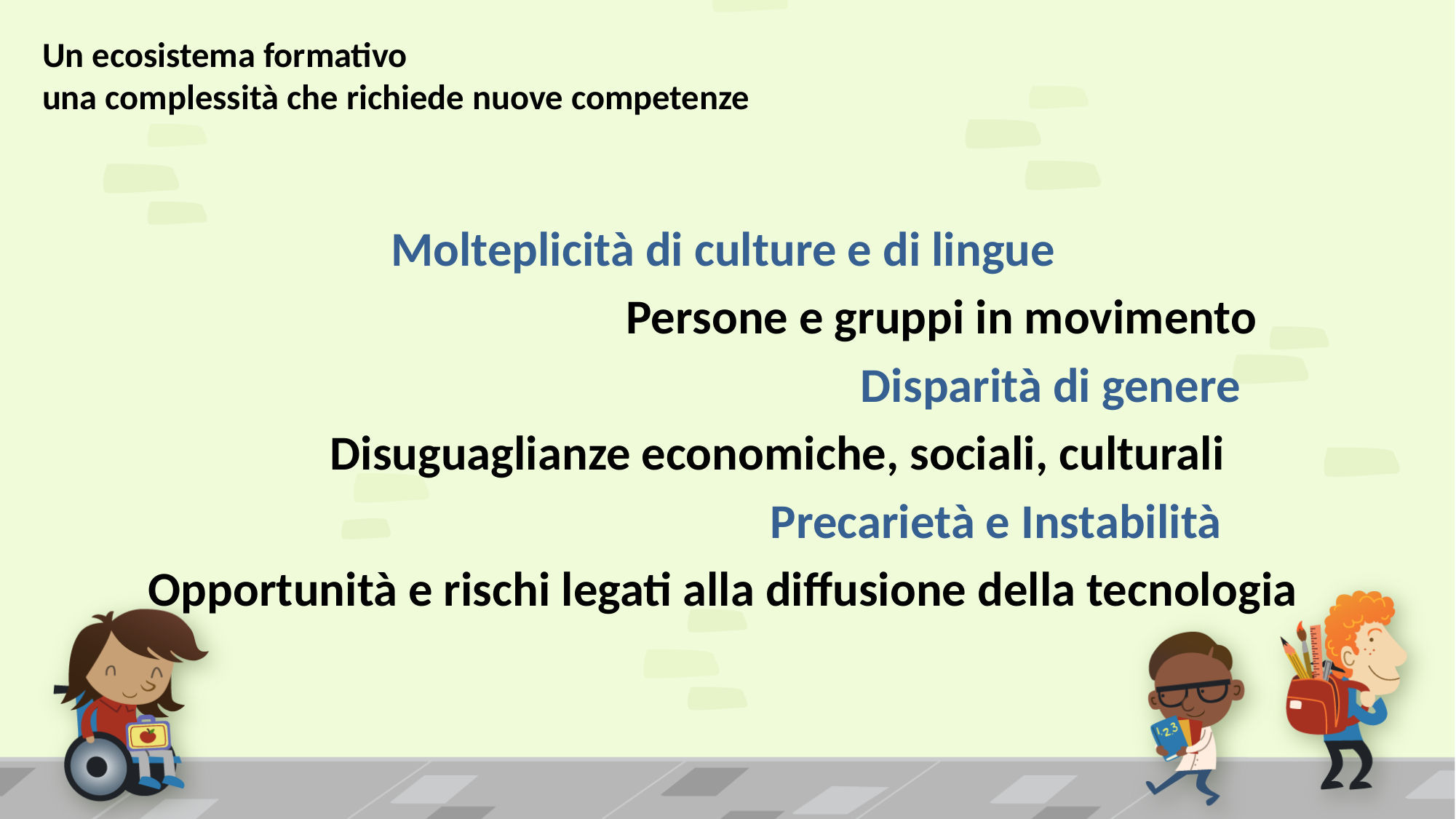

# Un ecosistema formativo una complessità che richiede nuove competenze

Molteplicità di culture e di lingue
				Persone e gruppi in movimento
						Disparità di genere
	Disuguaglianze economiche, sociali, culturali
					Precarietà e Instabilità
Opportunità e rischi legati alla diffusione della tecnologia